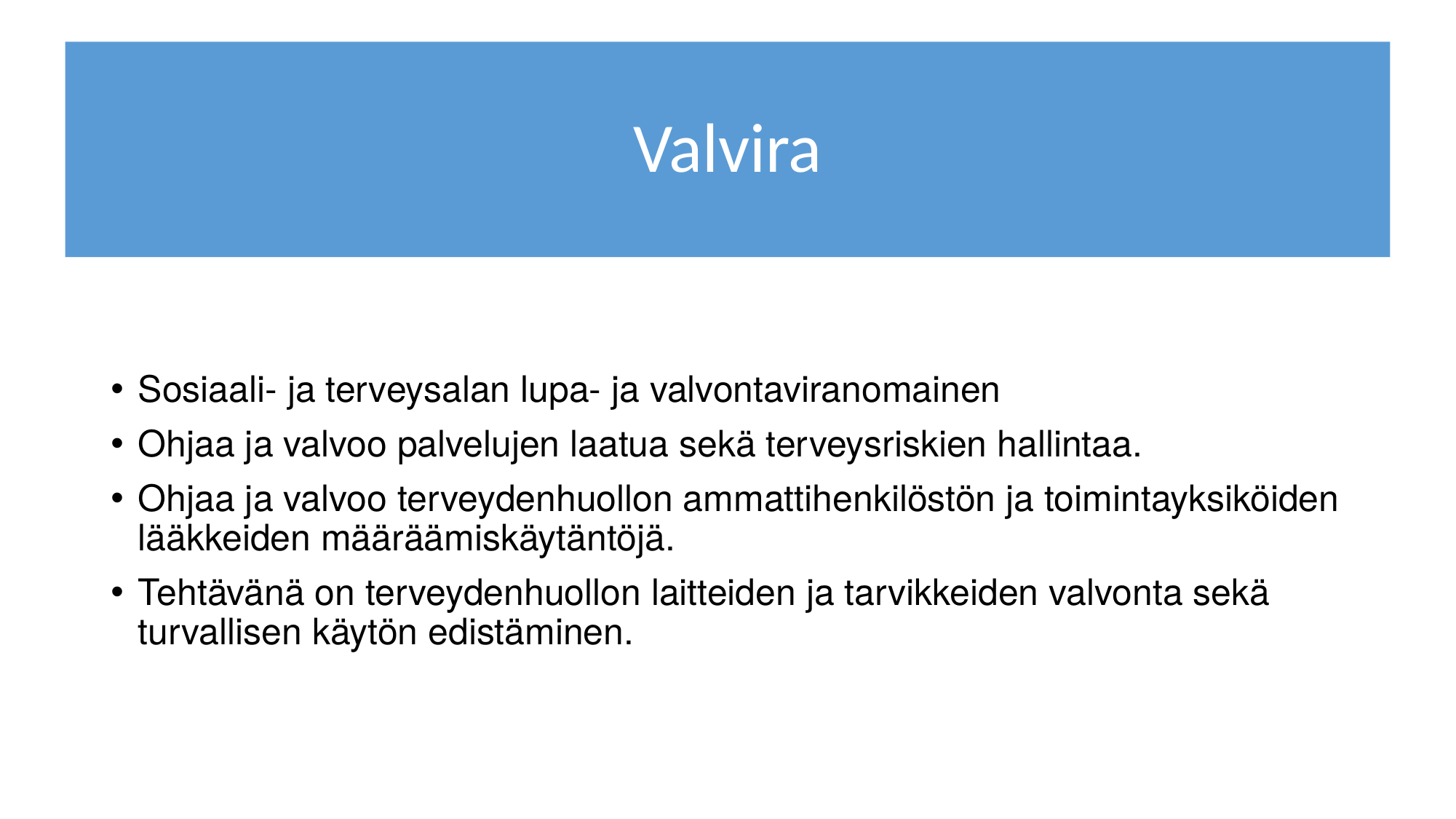

# Valvira
Sosiaali- ja terveysalan lupa- ja valvontaviranomainen
Ohjaa ja valvoo palvelujen laatua sekä terveysriskien hallintaa.
Ohjaa ja valvoo terveydenhuollon ammattihenkilöstön ja toimintayksiköiden lääkkeiden määräämiskäytäntöjä.
Tehtävänä on terveydenhuollon laitteiden ja tarvikkeiden valvonta sekä turvallisen käytön edistäminen.